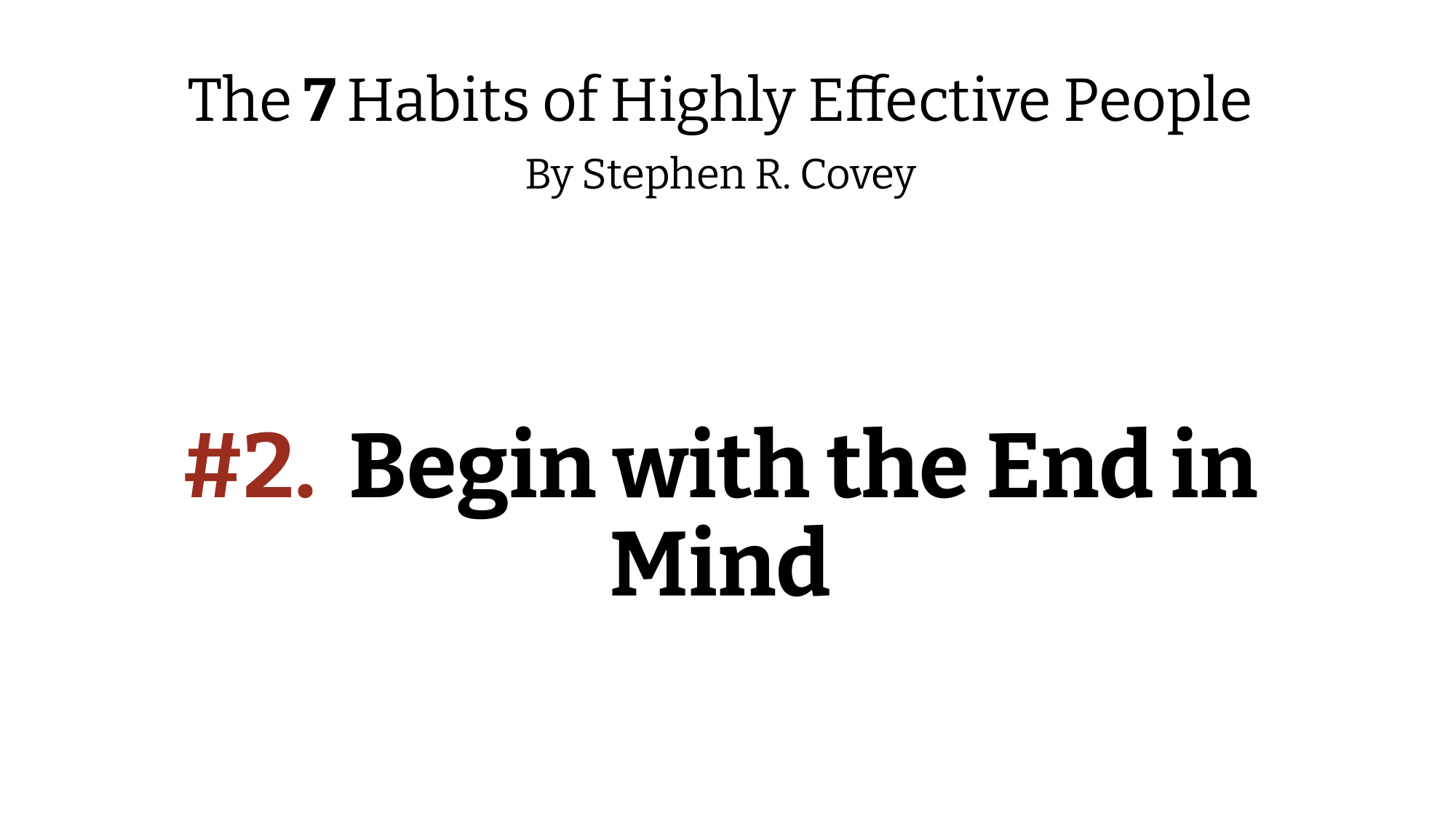

The 7 Habits of Highly Effective People
By Stephen R. Covey

#2.  Begin with the End in Mind